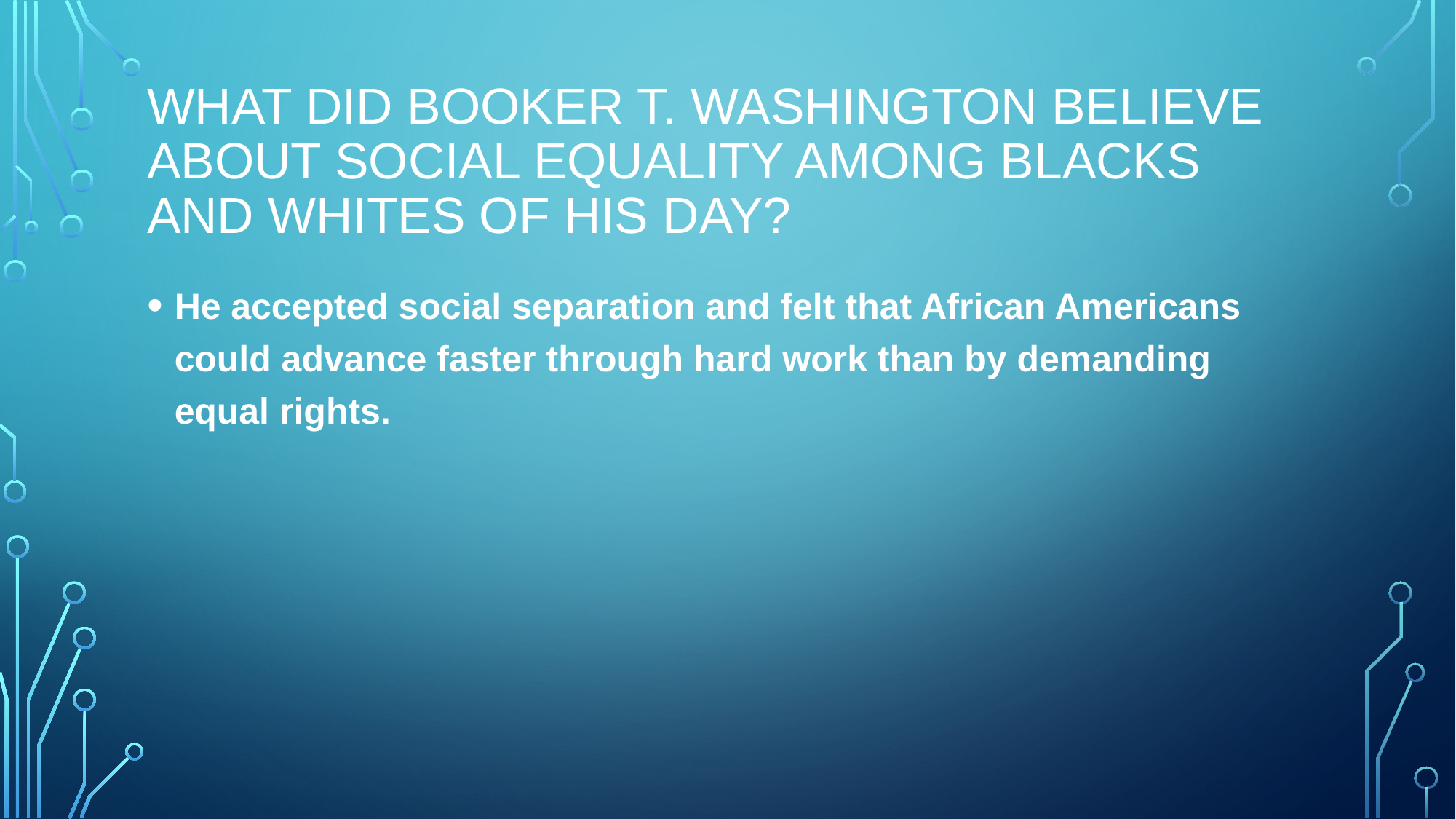

# What did Booker T. Washington believe about social equality among blacks and whites of his day?
He accepted social separation and felt that African Americans could advance faster through hard work than by demanding equal rights.